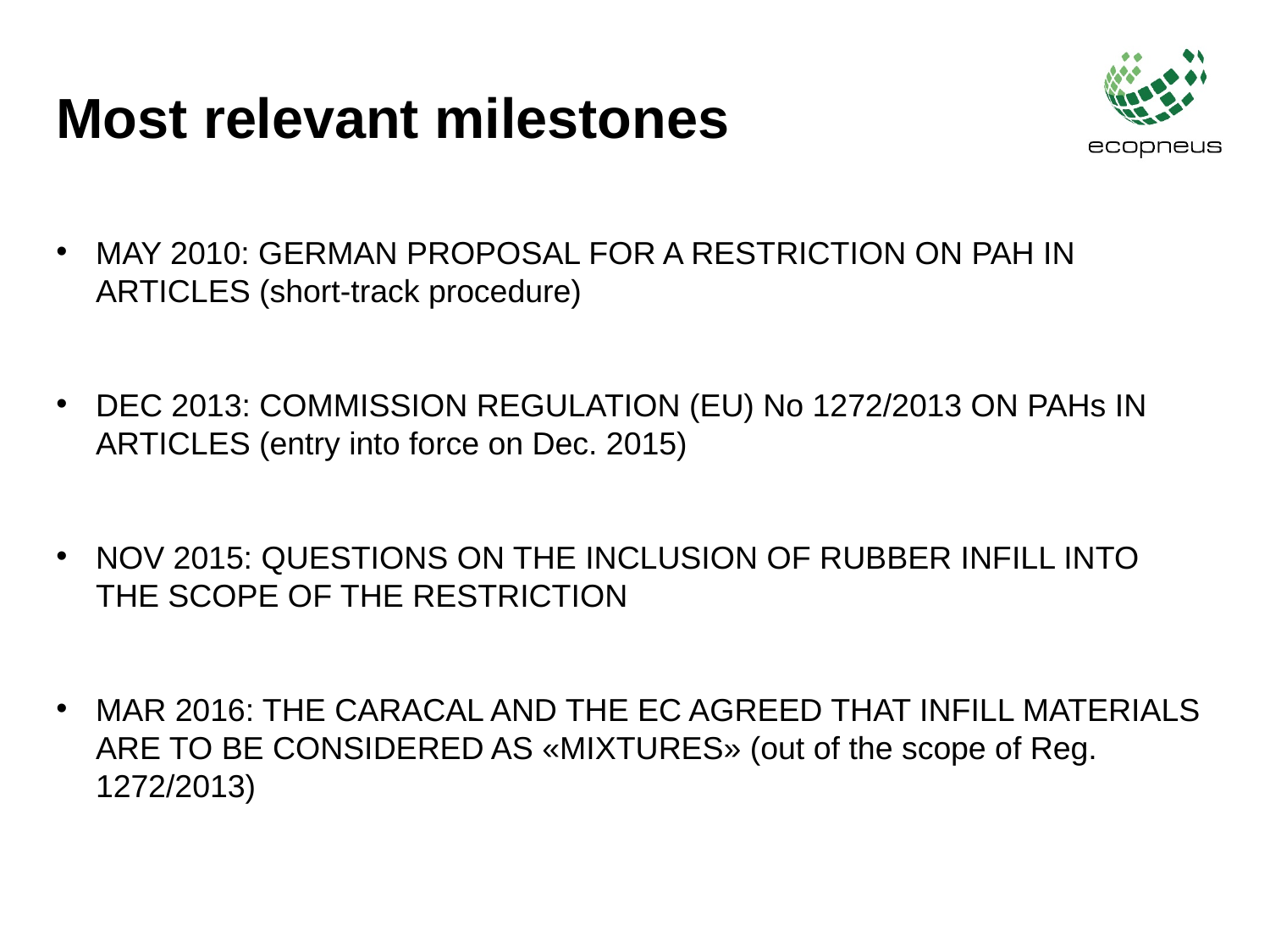

Most relevant milestones
MAY 2010: GERMAN PROPOSAL FOR A RESTRICTION ON PAH IN ARTICLES (short-track procedure)

DEC 2013: COMMISSION REGULATION (EU) No 1272/2013 ON PAHs IN ARTICLES (entry into force on Dec. 2015)

NOV 2015: QUESTIONS ON THE INCLUSION OF RUBBER INFILL INTO THE SCOPE OF THE RESTRICTION

MAR 2016: THE CARACAL AND THE EC AGREED THAT INFILL MATERIALS ARE TO BE CONSIDERED AS «MIXTURES» (out of the scope of Reg. 1272/2013)